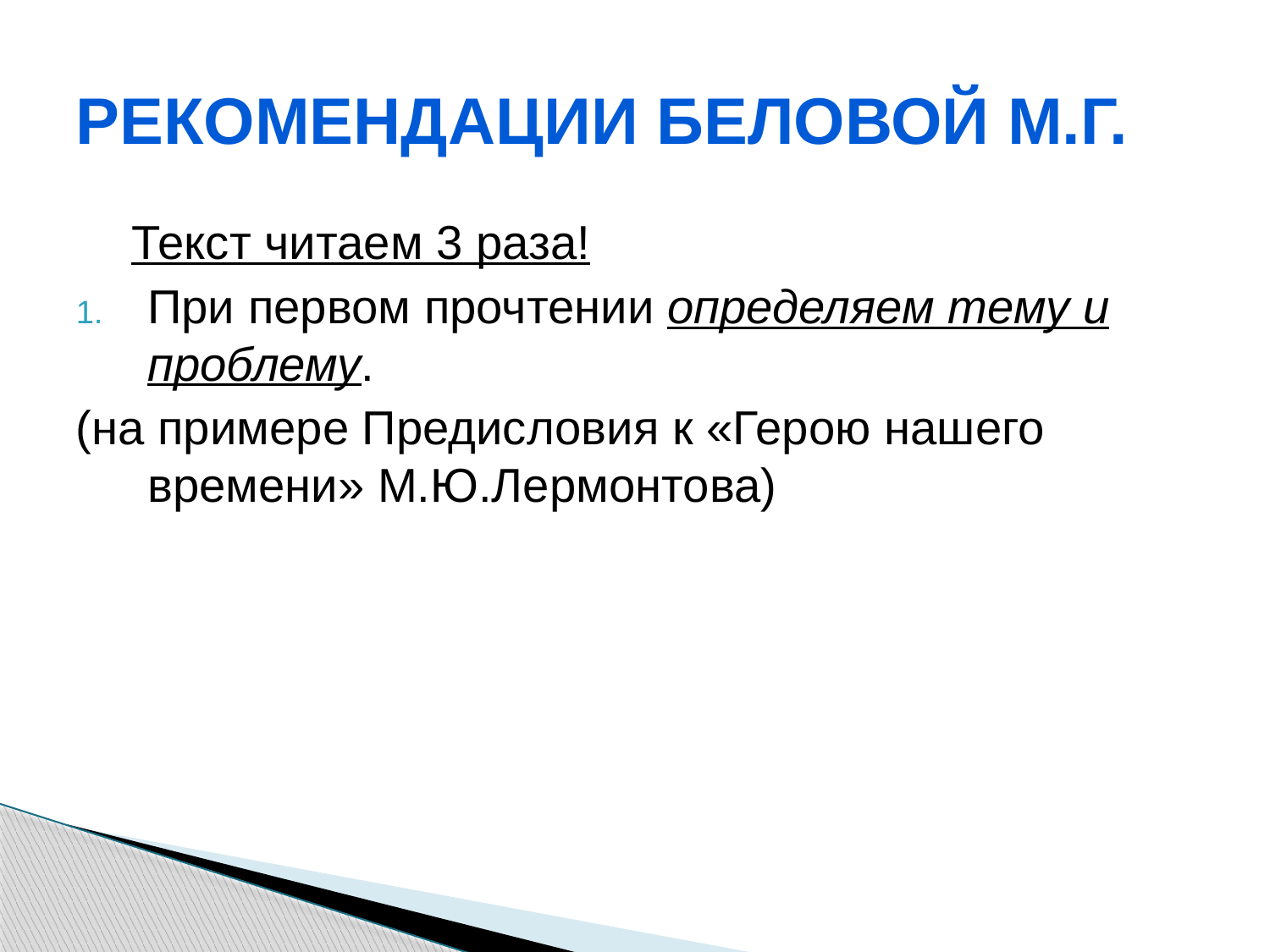

# Рекомендации Беловой М.Г.
   Текст читаем 3 раза!
При первом прочтении определяем тему и проблему.
(на примере Предисловия к «Герою нашего времени» М.Ю.Лермонтова)